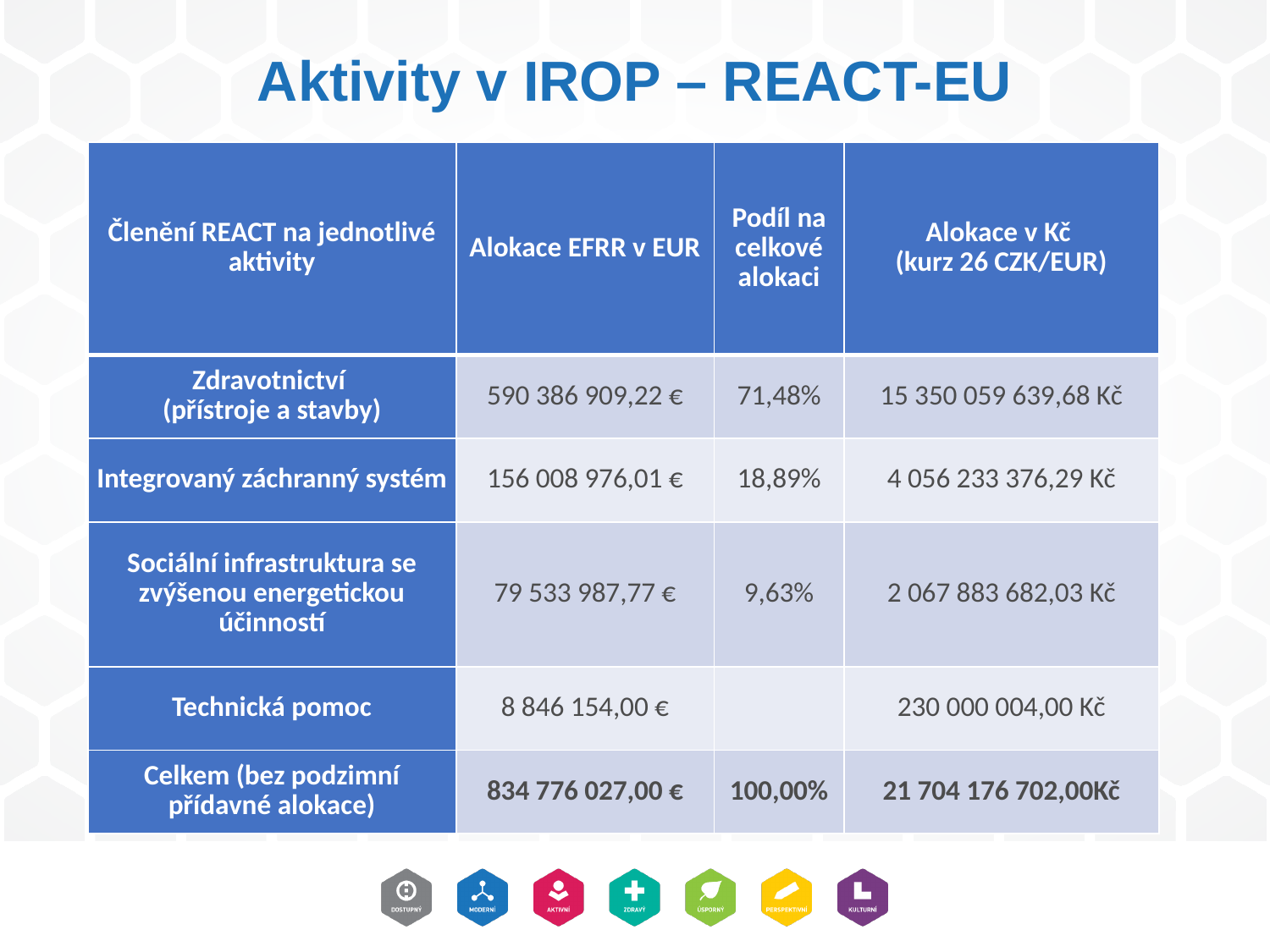

# Aktivity v IROP – REACT-EU
| Členění REACT na jednotlivé aktivity | Alokace EFRR v EUR | Podíl na celkové alokaci | Alokace v Kč (kurz 26 CZK/EUR) |
| --- | --- | --- | --- |
| Zdravotnictví (přístroje a stavby) | 590 386 909,22 € | 71,48% | 15 350 059 639,68 Kč |
| Integrovaný záchranný systém | 156 008 976,01 € | 18,89% | 4 056 233 376,29 Kč |
| Sociální infrastruktura se zvýšenou energetickou účinností | 79 533 987,77 € | 9,63% | 2 067 883 682,03 Kč |
| Technická pomoc | 8 846 154,00 € |  | 230 000 004,00 Kč |
| Celkem (bez podzimní přídavné alokace) | 834 776 027,00 € | 100,00% | 21 704 176 702,00Kč |